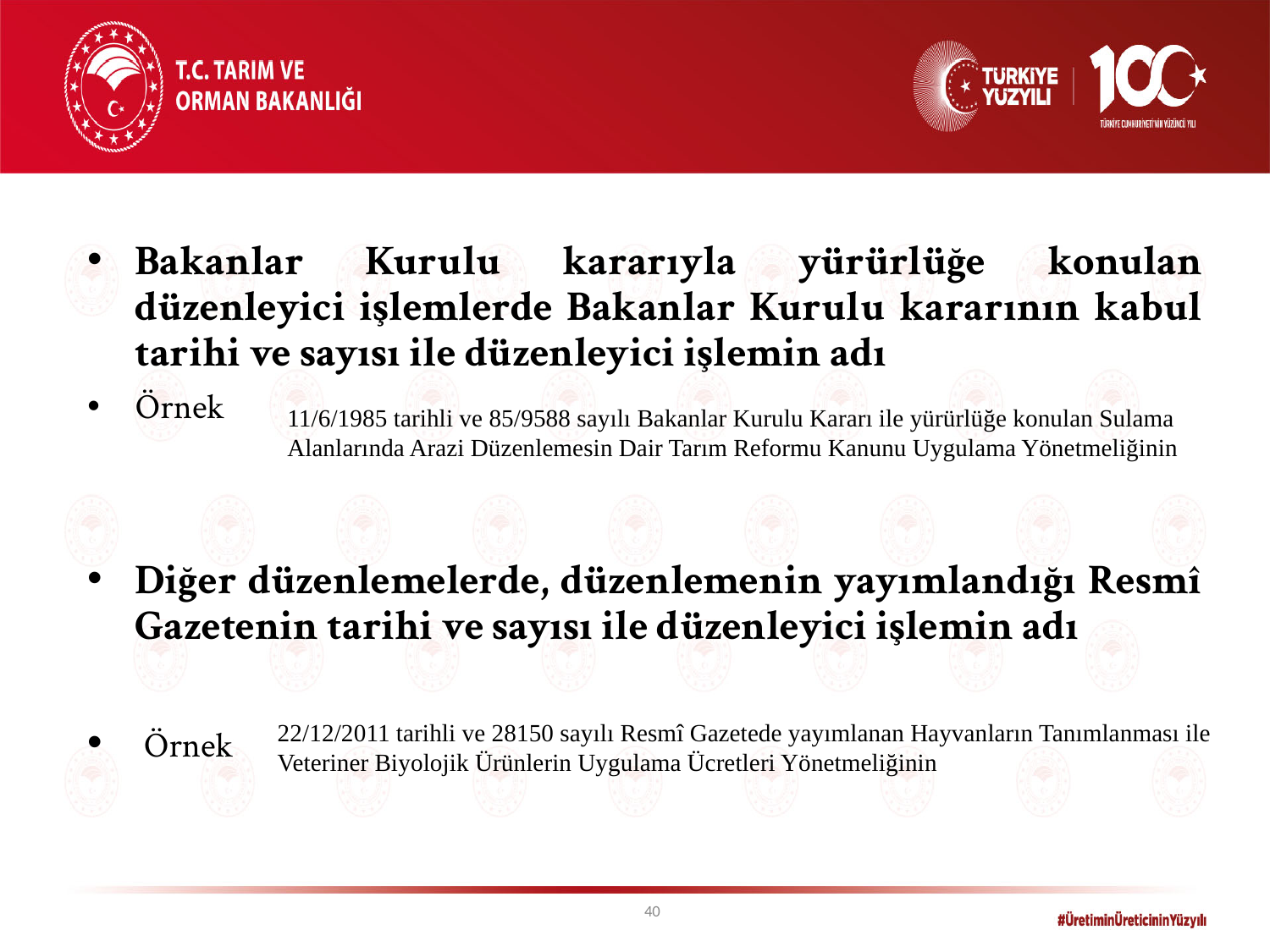

Bakanlar Kurulu kararıyla yürürlüğe konulan düzenleyici işlemlerde Bakanlar Kurulu kararının kabul tarihi ve sayısı ile düzenleyici işlemin adı
Örnek

Diğer düzenlemelerde, düzenlemenin yayımlandığı Resmî Gazetenin tarihi ve sayısı ile düzenleyici işlemin adı

 Örnek
11/6/1985 tarihli ve 85/9588 sayılı Bakanlar Kurulu Kararı ile yürürlüğe konulan Sulama Alanlarında Arazi Düzenlemesin Dair Tarım Reformu Kanunu Uygulama Yönetmeliğinin
22/12/2011 tarihli ve 28150 sayılı Resmî Gazetede yayımlanan Hayvanların Tanımlanması ile Veteriner Biyolojik Ürünlerin Uygulama Ücretleri Yönetmeliğinin
40